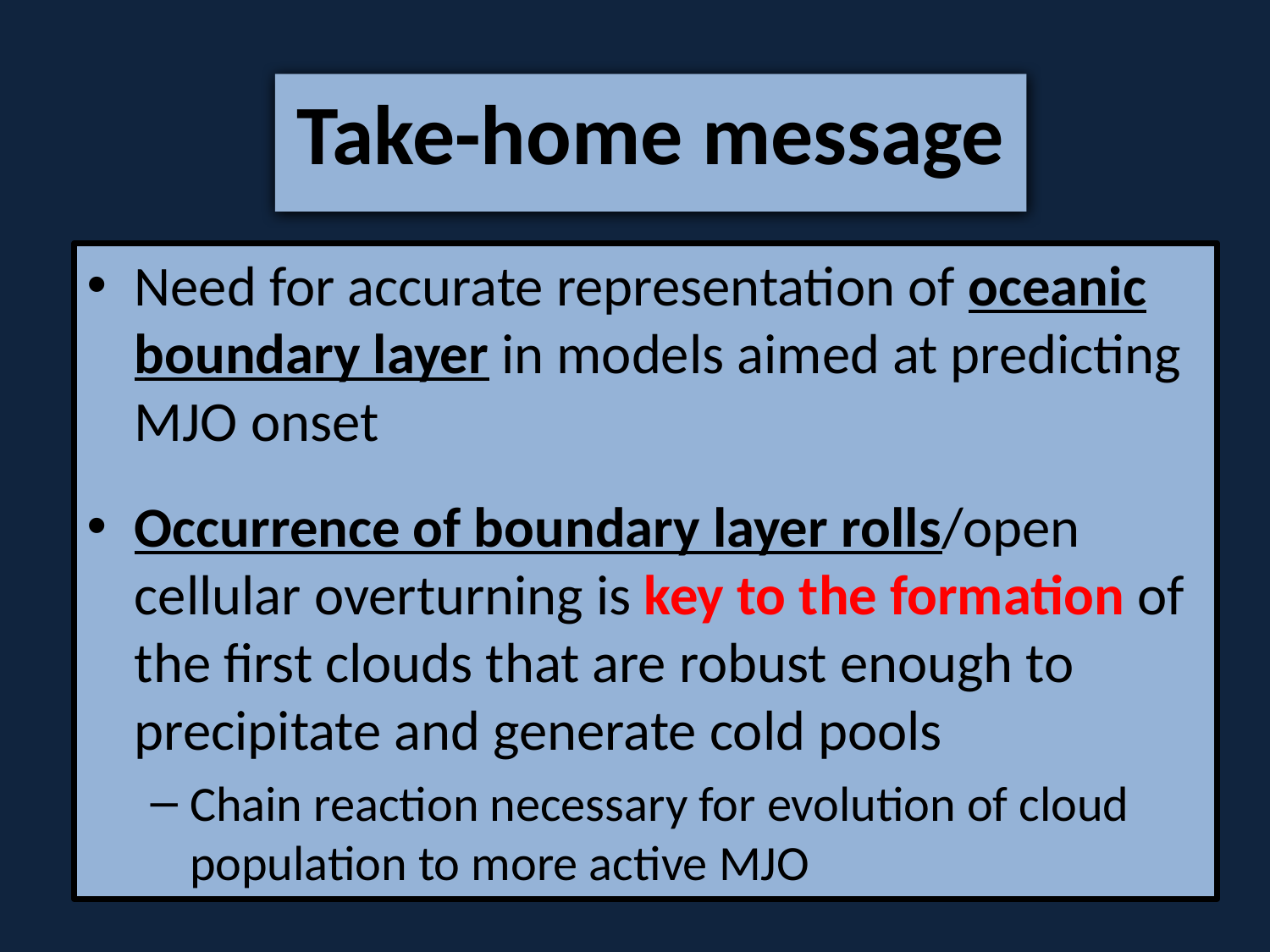

Take-home message
Need for accurate representation of oceanic boundary layer in models aimed at predicting MJO onset

Occurrence of boundary layer rolls/open cellular overturning is key to the formation of the first clouds that are robust enough to precipitate and generate cold pools
Chain reaction necessary for evolution of cloud population to more active MJO